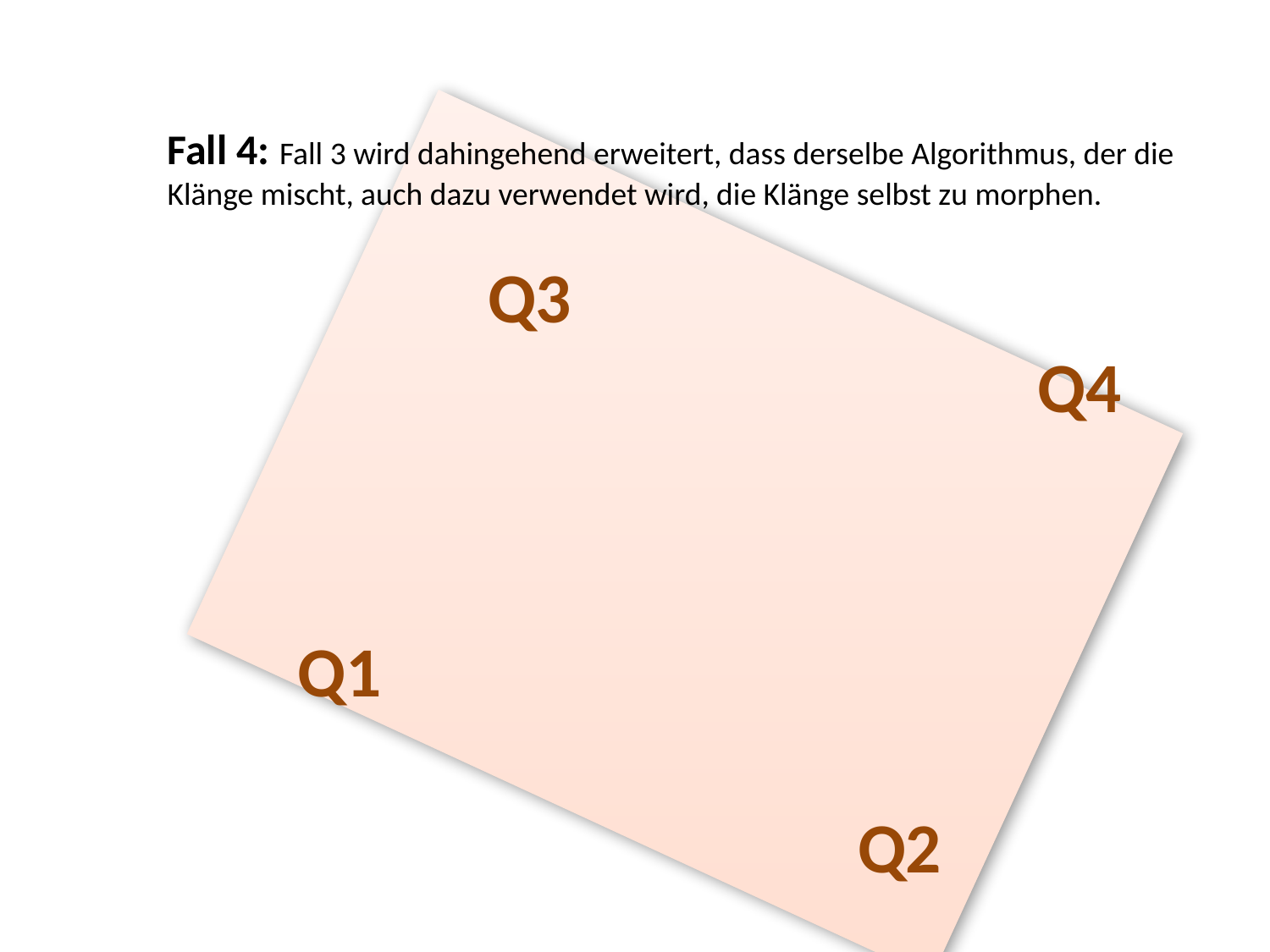

Fall 4: Fall 3 wird dahingehend erweitert, dass derselbe Algorithmus, der die Klänge mischt, auch dazu verwendet wird, die Klänge selbst zu morphen.

Q3
Q4
Q1
Q2